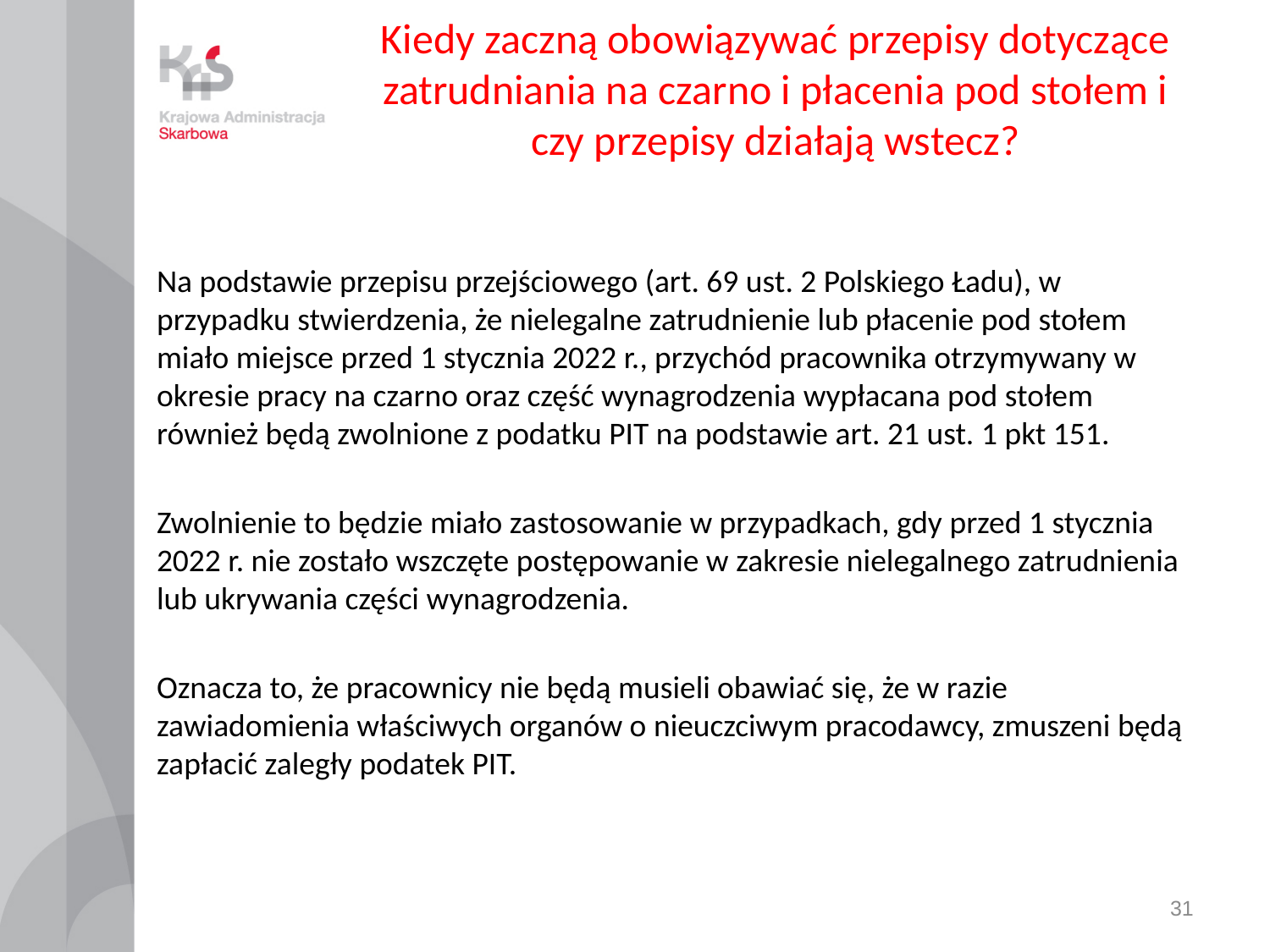

# Kiedy zaczną obowiązywać przepisy dotyczące zatrudniania na czarno i płacenia pod stołem i czy przepisy działają wstecz?

Na podstawie przepisu przejściowego (art. 69 ust. 2 Polskiego Ładu), w przypadku stwierdzenia, że nielegalne zatrudnienie lub płacenie pod stołem miało miejsce przed 1 stycznia 2022 r., przychód pracownika otrzymywany w okresie pracy na czarno oraz część wynagrodzenia wypłacana pod stołem również będą zwolnione z podatku PIT na podstawie art. 21 ust. 1 pkt 151.

Zwolnienie to będzie miało zastosowanie w przypadkach, gdy przed 1 stycznia 2022 r. nie zostało wszczęte postępowanie w zakresie nielegalnego zatrudnienia lub ukrywania części wynagrodzenia.

Oznacza to, że pracownicy nie będą musieli obawiać się, że w razie zawiadomienia właściwych organów o nieuczciwym pracodawcy, zmuszeni będą zapłacić zaległy podatek PIT.

31